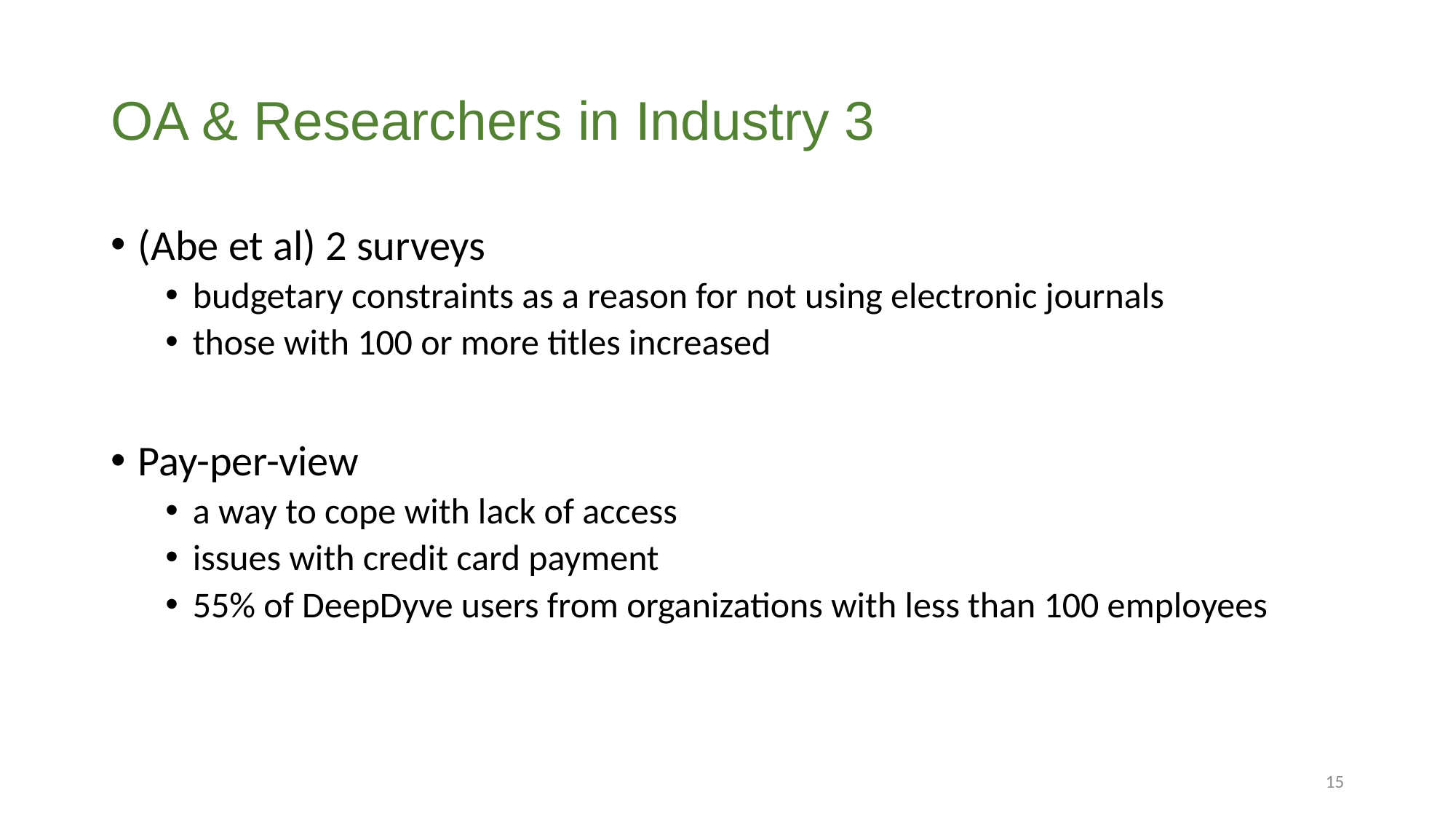

# OA & Researchers in Industry 3
(Abe et al) 2 surveys
budgetary constraints as a reason for not using electronic journals
those with 100 or more titles increased

Pay-per-view
a way to cope with lack of access
issues with credit card payment
55% of DeepDyve users from organizations with less than 100 employees
15